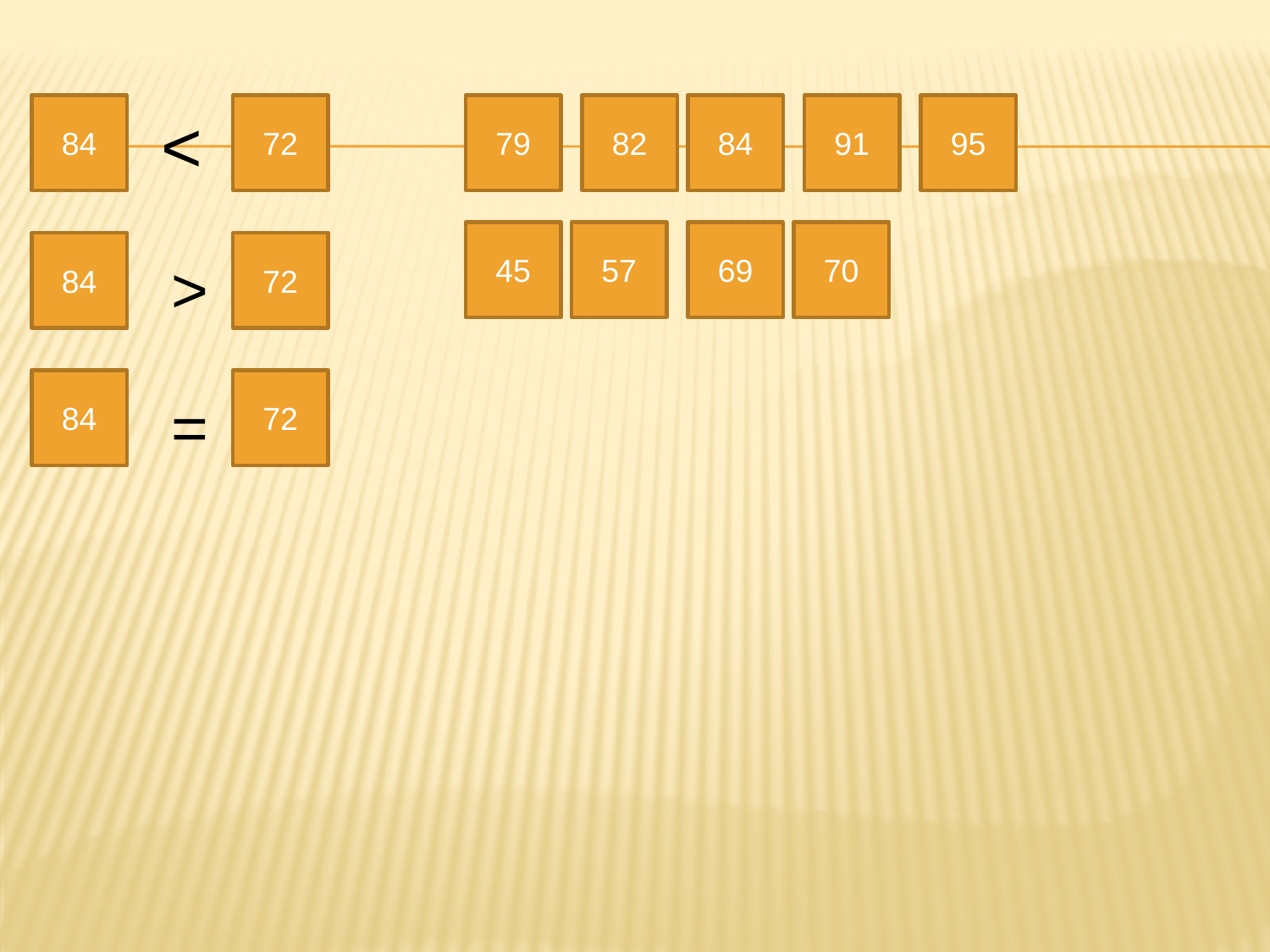

84
<
72
79
82
84
91
95
45
57
69
70
84
72
>
84
72
=